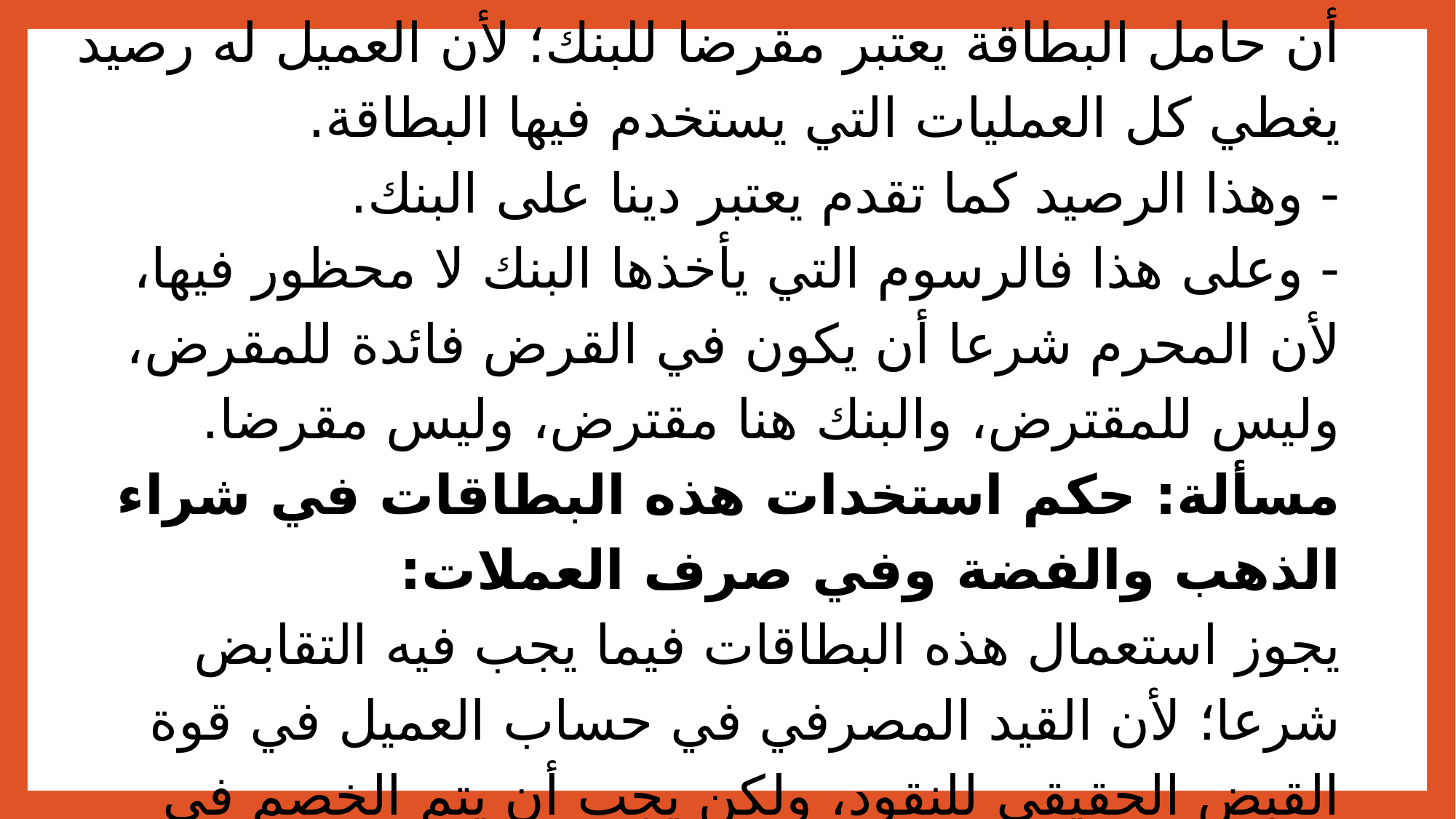

# التكييف الفقهي لهذه البطاقات: أن حامل البطاقة يعتبر مقرضا للبنك؛ لأن العميل له رصيد يغطي كل العمليات التي يستخدم فيها البطاقة. - وهذا الرصيد كما تقدم يعتبر دينا على البنك. - وعلى هذا فالرسوم التي يأخذها البنك لا محظور فيها، لأن المحرم شرعا أن يكون في القرض فائدة للمقرض، وليس للمقترض، والبنك هنا مقترض، وليس مقرضا. مسألة: حكم استخدات هذه البطاقات في شراء الذهب والفضة وفي صرف العملات: يجوز استعمال هذه البطاقات فيما يجب فيه التقابض شرعا؛ لأن القيد المصرفي في حساب العميل في قوة القبض الحقيقي للنقود، ولكن يجب أن يتم الخصم في نفس المجلس الذي يتم فيه شراء واستلام الذهب.